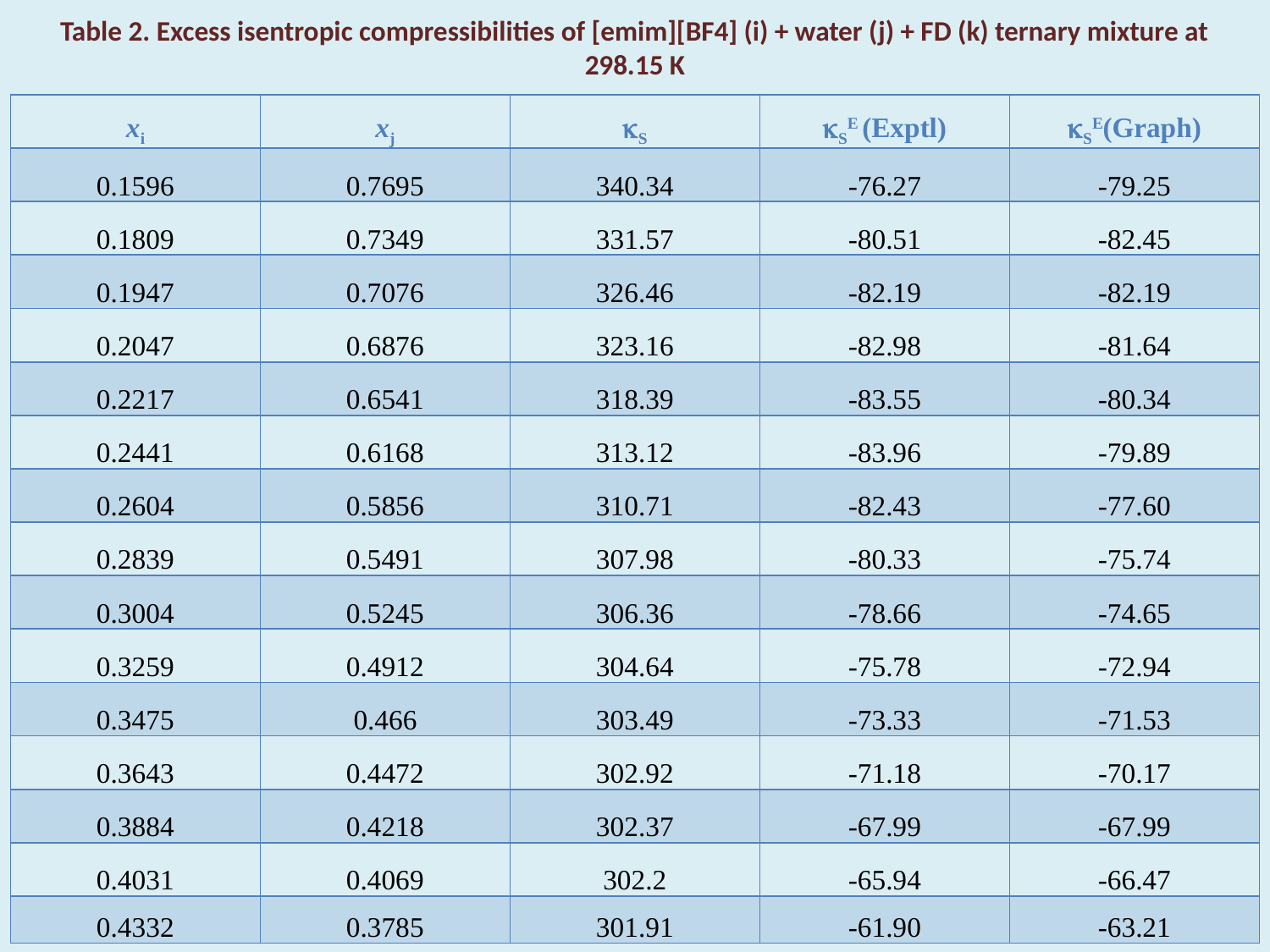

Table 2. Excess isentropic compressibilities of [emim][BF4] (i) + water (j) + FD (k) ternary mixture at 298.15 K
| xi | xj | κS | κSE (Exptl) | κSE(Graph) |
| --- | --- | --- | --- | --- |
| 0.1596 | 0.7695 | 340.34 | -76.27 | -79.25 |
| 0.1809 | 0.7349 | 331.57 | -80.51 | -82.45 |
| 0.1947 | 0.7076 | 326.46 | -82.19 | -82.19 |
| 0.2047 | 0.6876 | 323.16 | -82.98 | -81.64 |
| 0.2217 | 0.6541 | 318.39 | -83.55 | -80.34 |
| 0.2441 | 0.6168 | 313.12 | -83.96 | -79.89 |
| 0.2604 | 0.5856 | 310.71 | -82.43 | -77.60 |
| 0.2839 | 0.5491 | 307.98 | -80.33 | -75.74 |
| 0.3004 | 0.5245 | 306.36 | -78.66 | -74.65 |
| 0.3259 | 0.4912 | 304.64 | -75.78 | -72.94 |
| 0.3475 | 0.466 | 303.49 | -73.33 | -71.53 |
| 0.3643 | 0.4472 | 302.92 | -71.18 | -70.17 |
| 0.3884 | 0.4218 | 302.37 | -67.99 | -67.99 |
| 0.4031 | 0.4069 | 302.2 | -65.94 | -66.47 |
| 0.4332 | 0.3785 | 301.91 | -61.90 | -63.21 |